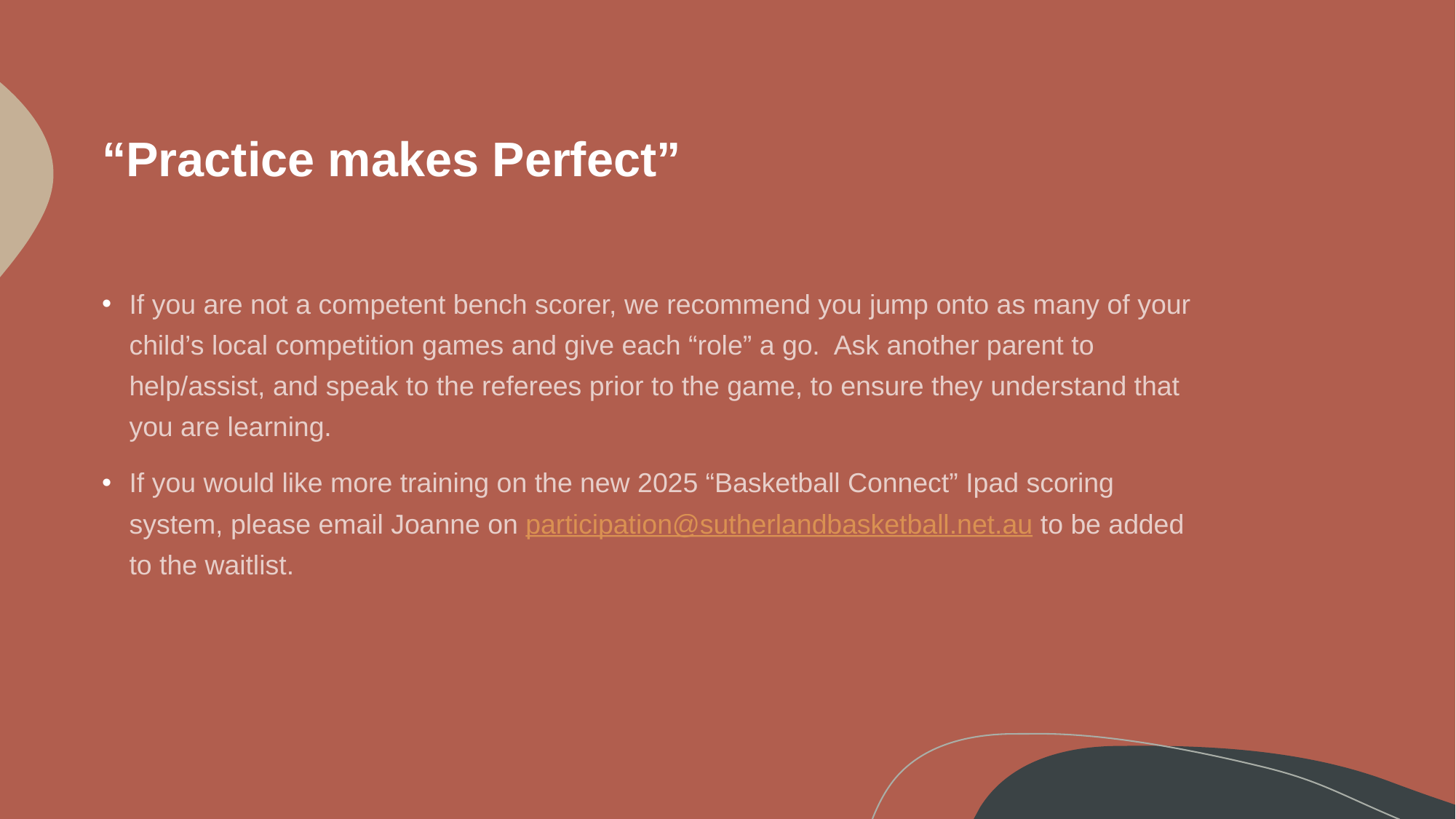

# “Practice makes Perfect”
If you are not a competent bench scorer, we recommend you jump onto as many of your child’s local competition games and give each “role” a go.  Ask another parent to help/assist, and speak to the referees prior to the game, to ensure they understand that you are learning.
If you would like more training on the new 2025 “Basketball Connect” Ipad scoring system, please email Joanne on participation@sutherlandbasketball.net.au to be added to the waitlist.